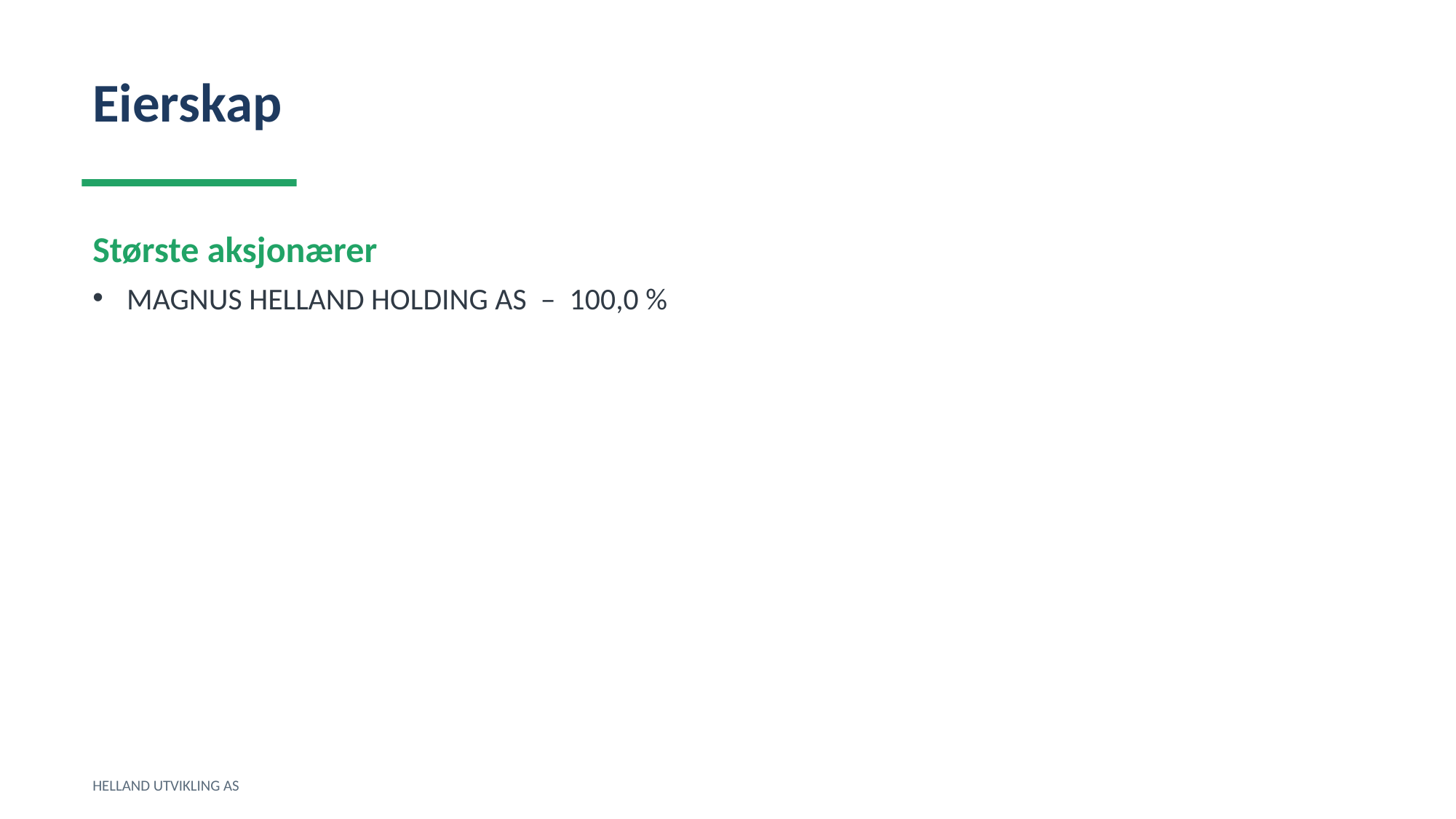

Eierskap

Største aksjonærer
MAGNUS HELLAND HOLDING AS  –  100,0 %
HELLAND UTVIKLING AS